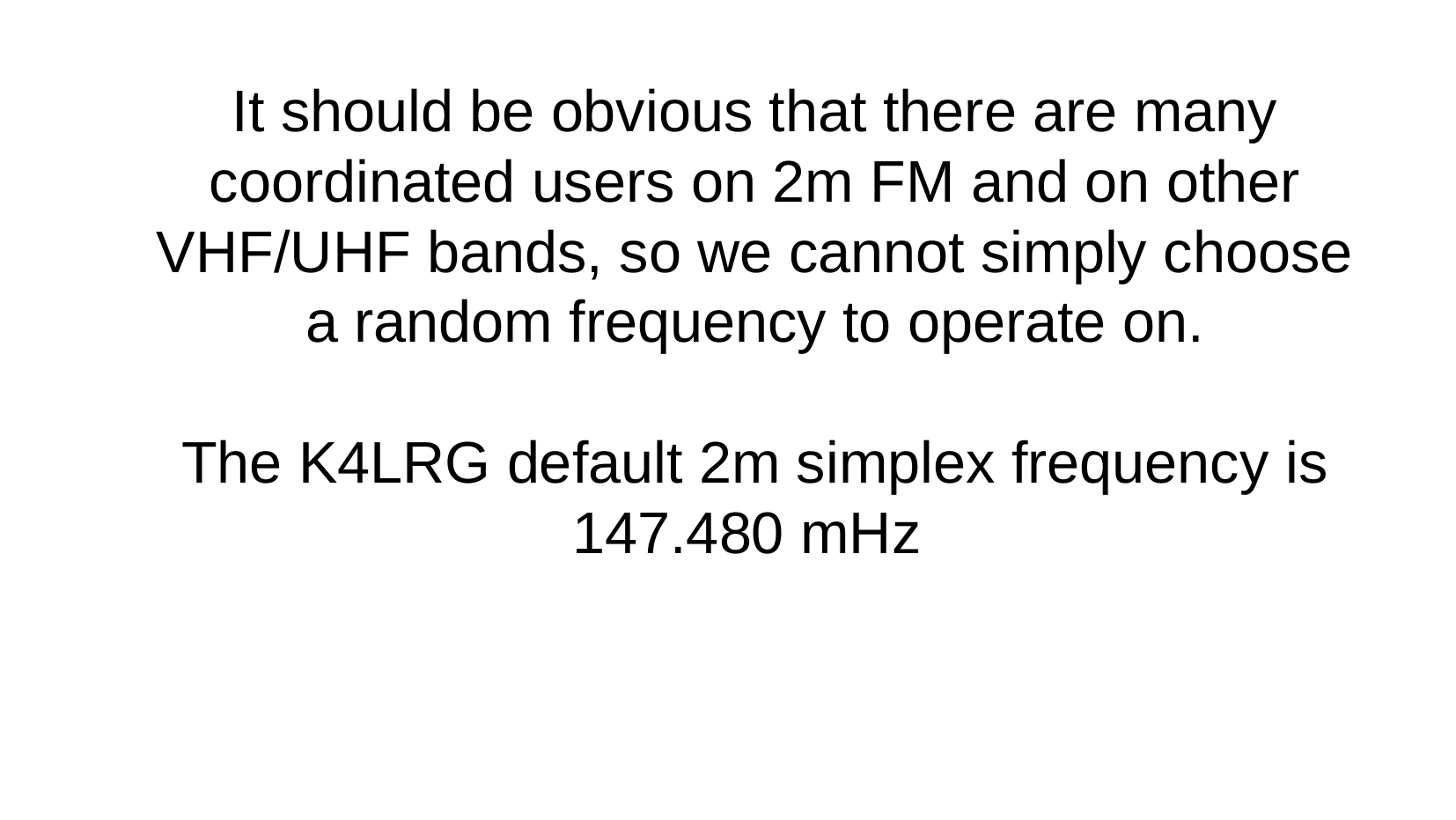

It should be obvious that there are many coordinated users on 2m FM and on other VHF/UHF bands, so we cannot simply choose a random frequency to operate on.

The K4LRG default 2m simplex frequency is
147.480 mHz